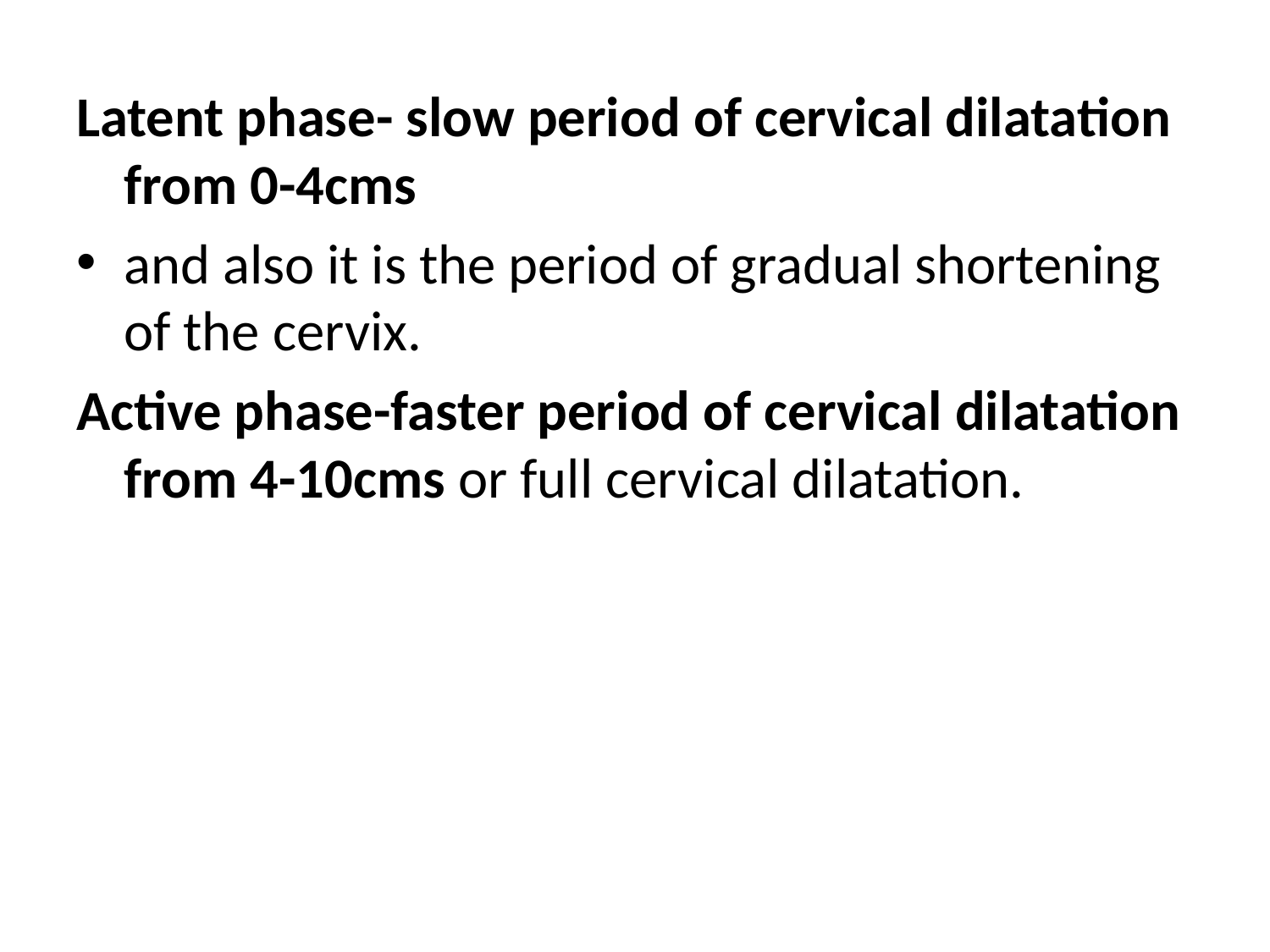

Latent phase- slow period of cervical dilatation from 0-4cms
and also it is the period of gradual shortening of the cervix.
Active phase-faster period of cervical dilatation from 4-10cms or full cervical dilatation.